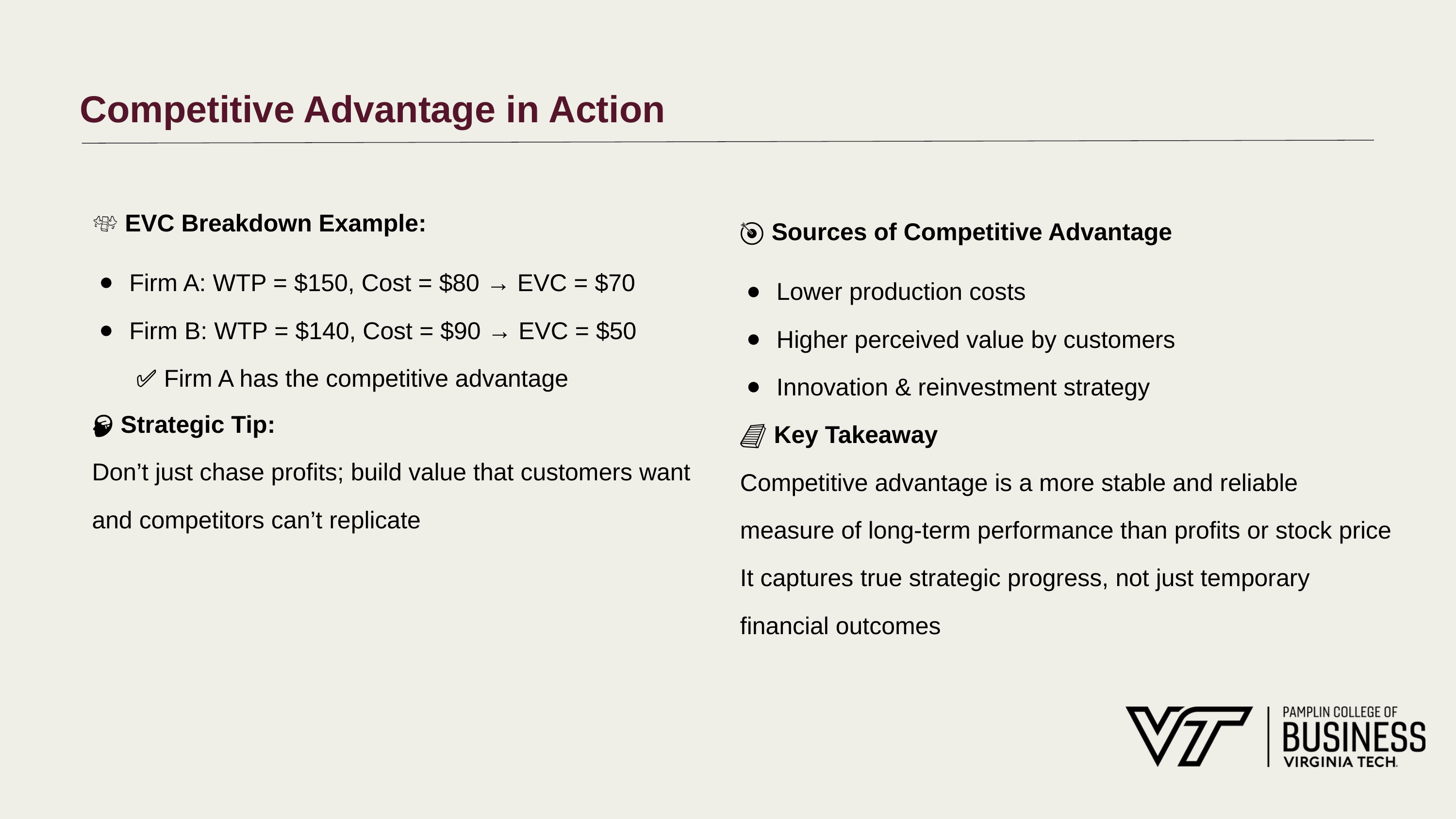

# Competitive Advantage in Action
💸 EVC Breakdown Example:
Firm A: WTP = $150, Cost = $80 → EVC = $70
Firm B: WTP = $140, Cost = $90 → EVC = $50
 ✅ Firm A has the competitive advantage
🎯 Sources of Competitive Advantage
Lower production costs
Higher perceived value by customers
Innovation & reinvestment strategy
🧠 Strategic Tip:
Don’t just chase profits; build value that customers want and competitors can’t replicate
📘 Key Takeaway
Competitive advantage is a more stable and reliable measure of long-term performance than profits or stock price
It captures true strategic progress, not just temporary financial outcomes